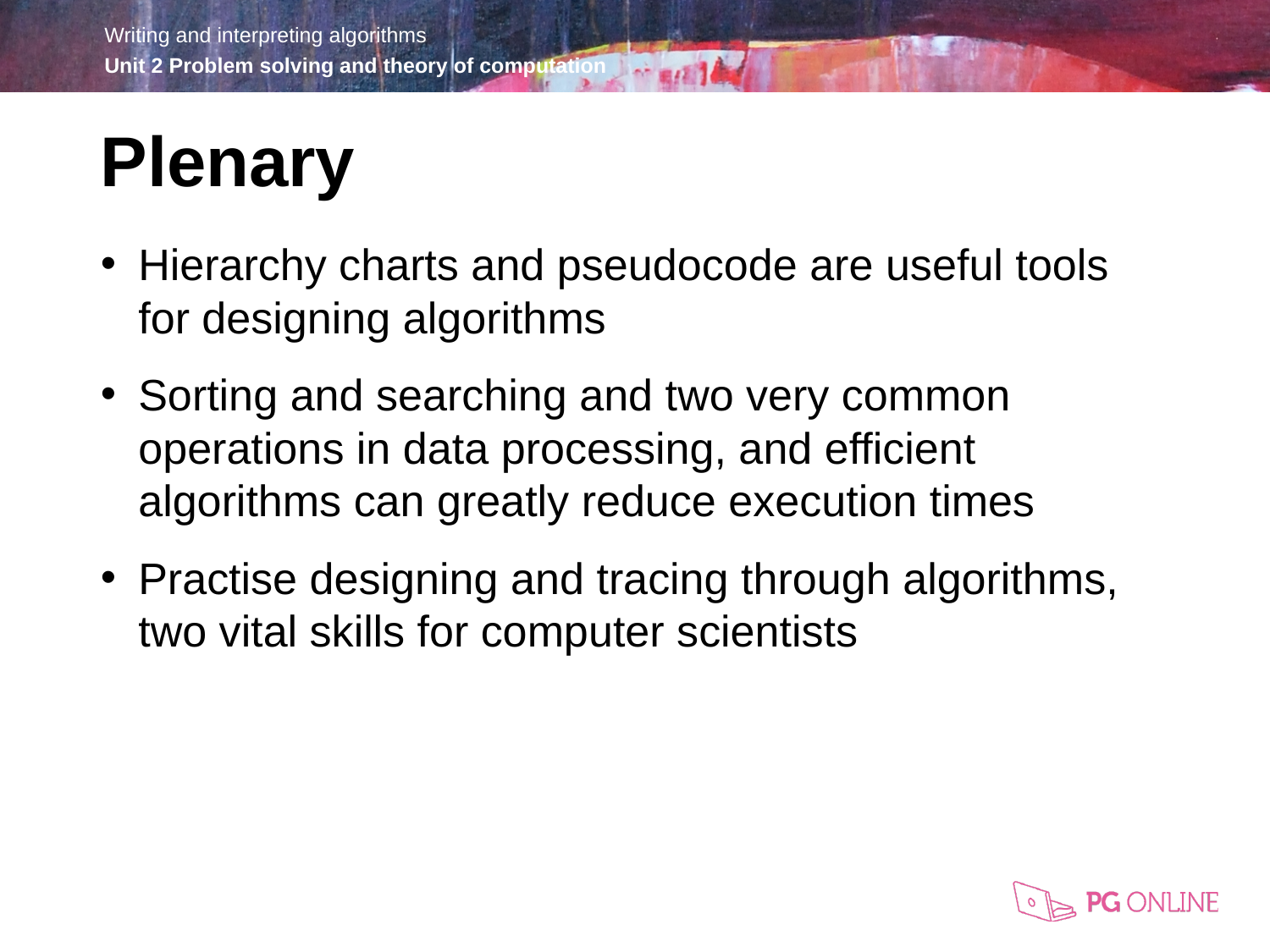

Plenary
Hierarchy charts and pseudocode are useful tools for designing algorithms
Sorting and searching and two very common operations in data processing, and efficient algorithms can greatly reduce execution times
Practise designing and tracing through algorithms, two vital skills for computer scientists